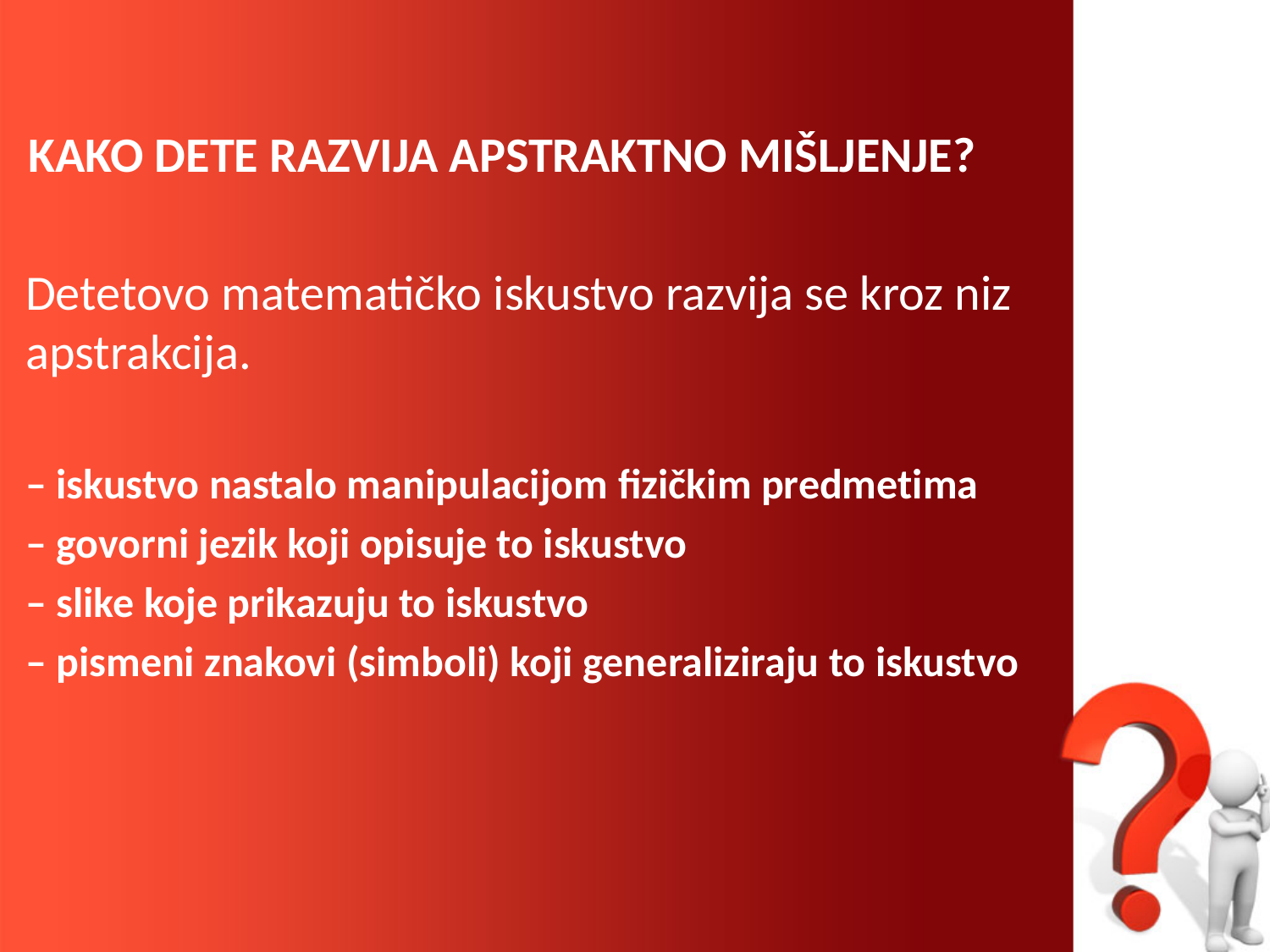

KAKO DETE RAZVIJA APSTRAKTNO MIŠLJENJE?

Detetovo matematičko iskustvo razvija se kroz niz apstrakcija.

– iskustvo nastalo manipulacijom fizičkim predmetima
– govorni jezik koji opisuje to iskustvo
– slike koje prikazuju to iskustvo
– pismeni znakovi (simboli) koji generaliziraju to iskustvo